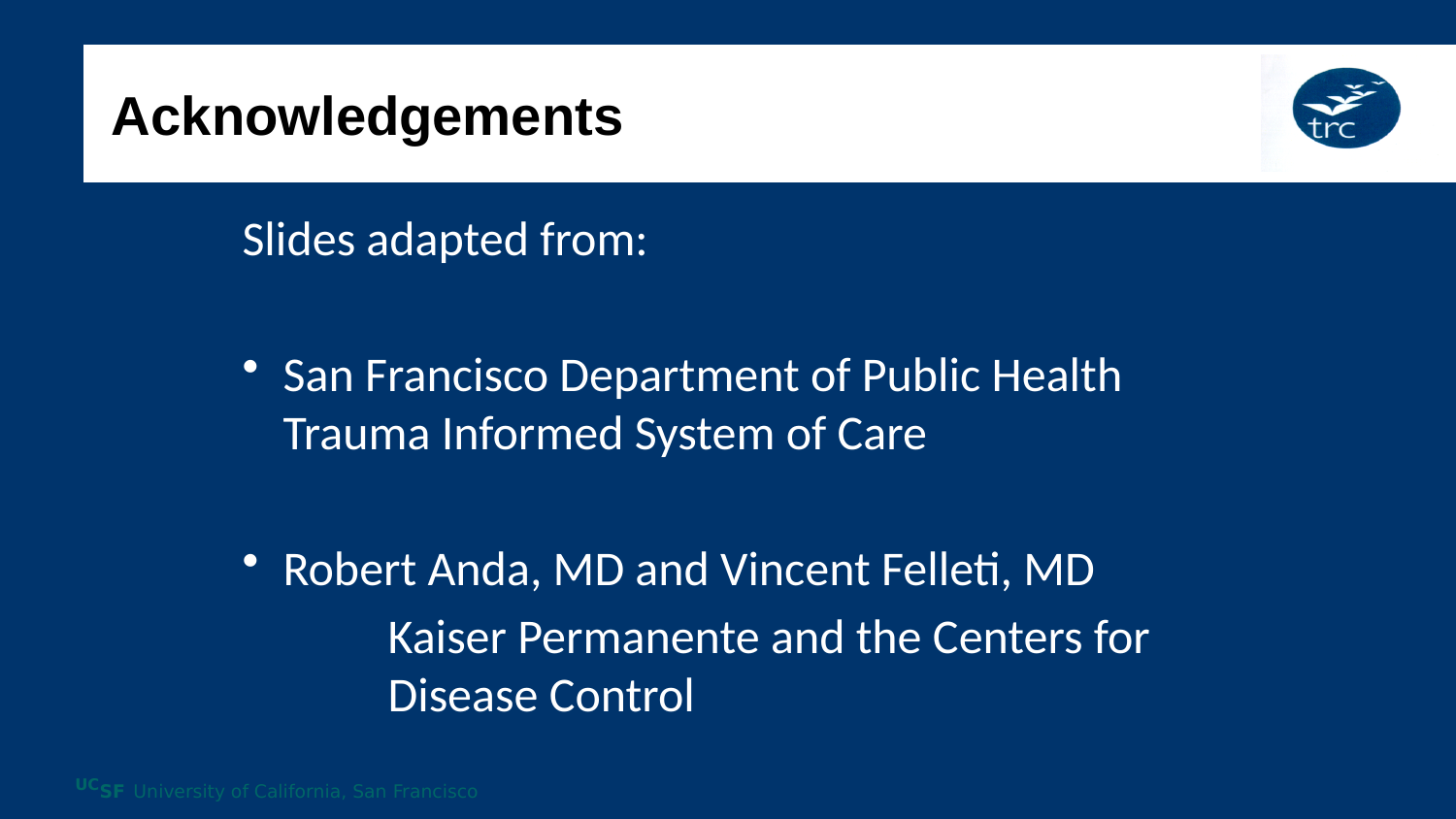

# Acknowledgements
Slides adapted from:

San Francisco Department of Public Health Trauma Informed System of Care

Robert Anda, MD and Vincent Felleti, MD
	Kaiser Permanente and the Centers for 	Disease Control